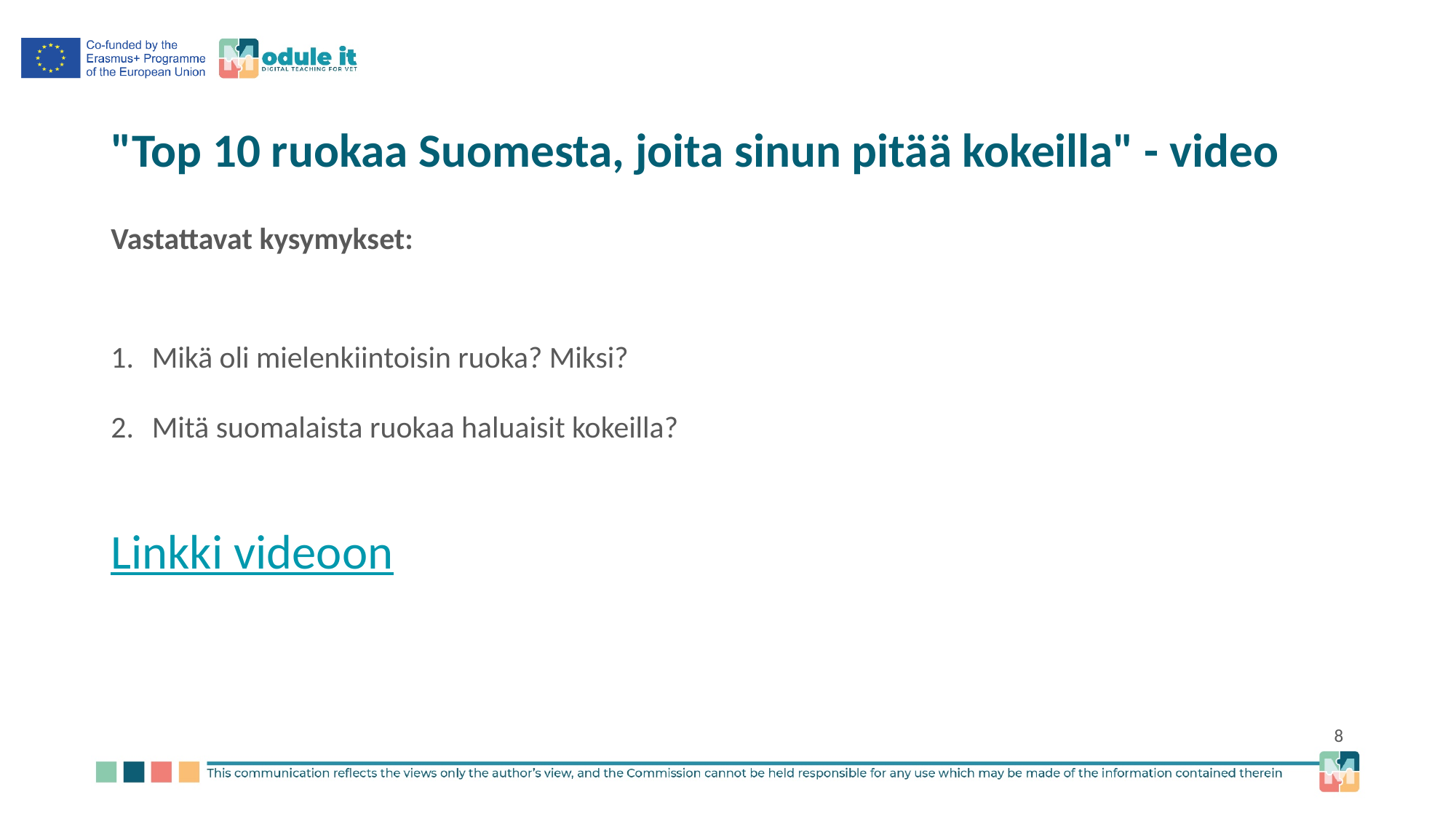

# "Top 10 ruokaa Suomesta, joita sinun pitää kokeilla" - video
Vastattavat kysymykset:

Mikä oli mielenkiintoisin ruoka? Miksi?
Mitä suomalaista ruokaa haluaisit kokeilla?

Linkki videoon